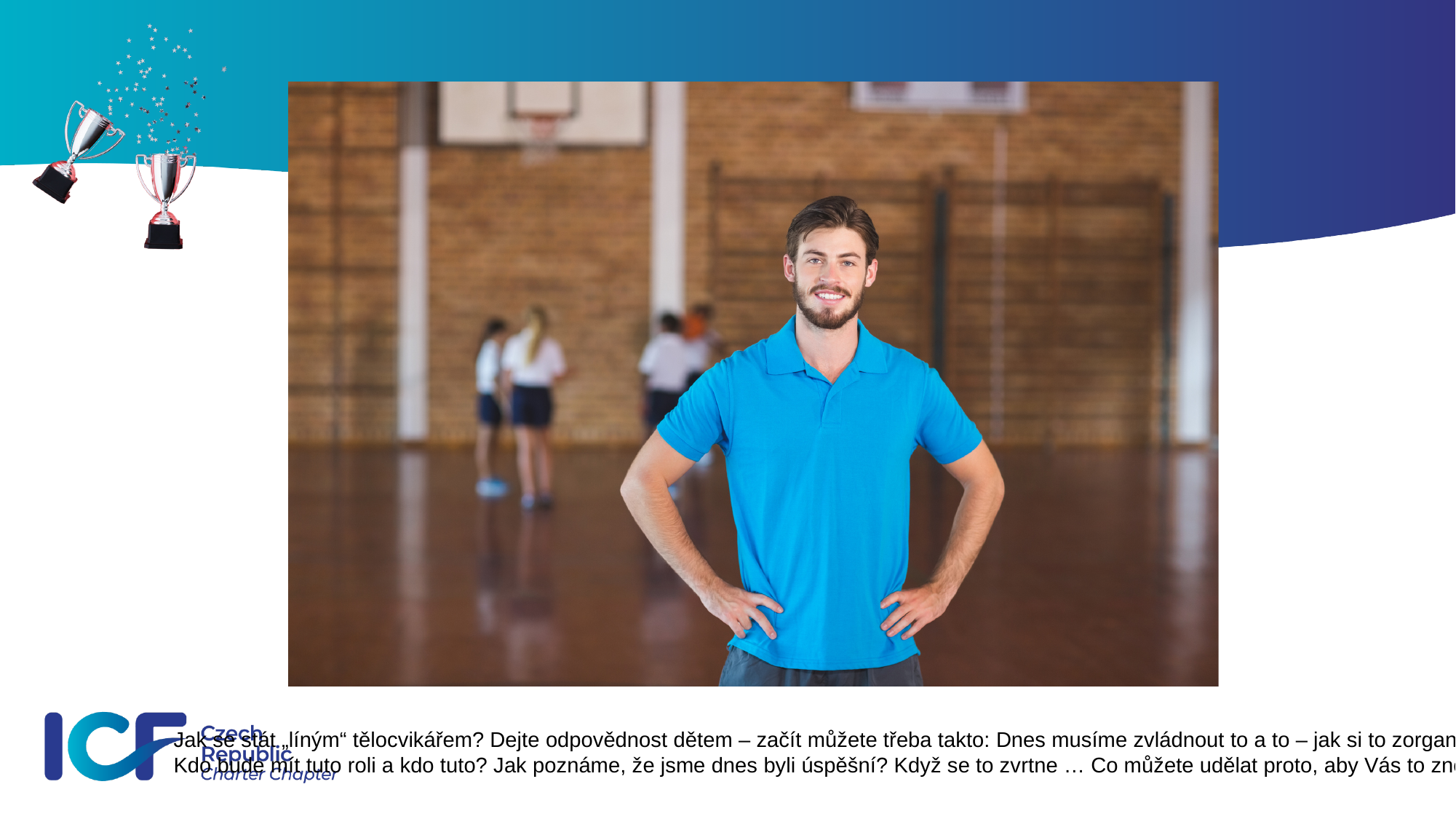

Jak se stát „líným“ tělocvikářem? Dejte odpovědnost dětem – začít můžete třeba takto: Dnes musíme zvládnout to a to – jak si to zorganizujete?
Kdo bude mít tuto roli a kdo tuto? Jak poznáme, že jsme dnes byli úspěšní? Když se to zvrtne … Co můžete udělat proto, aby Vás to znovu bavilo?